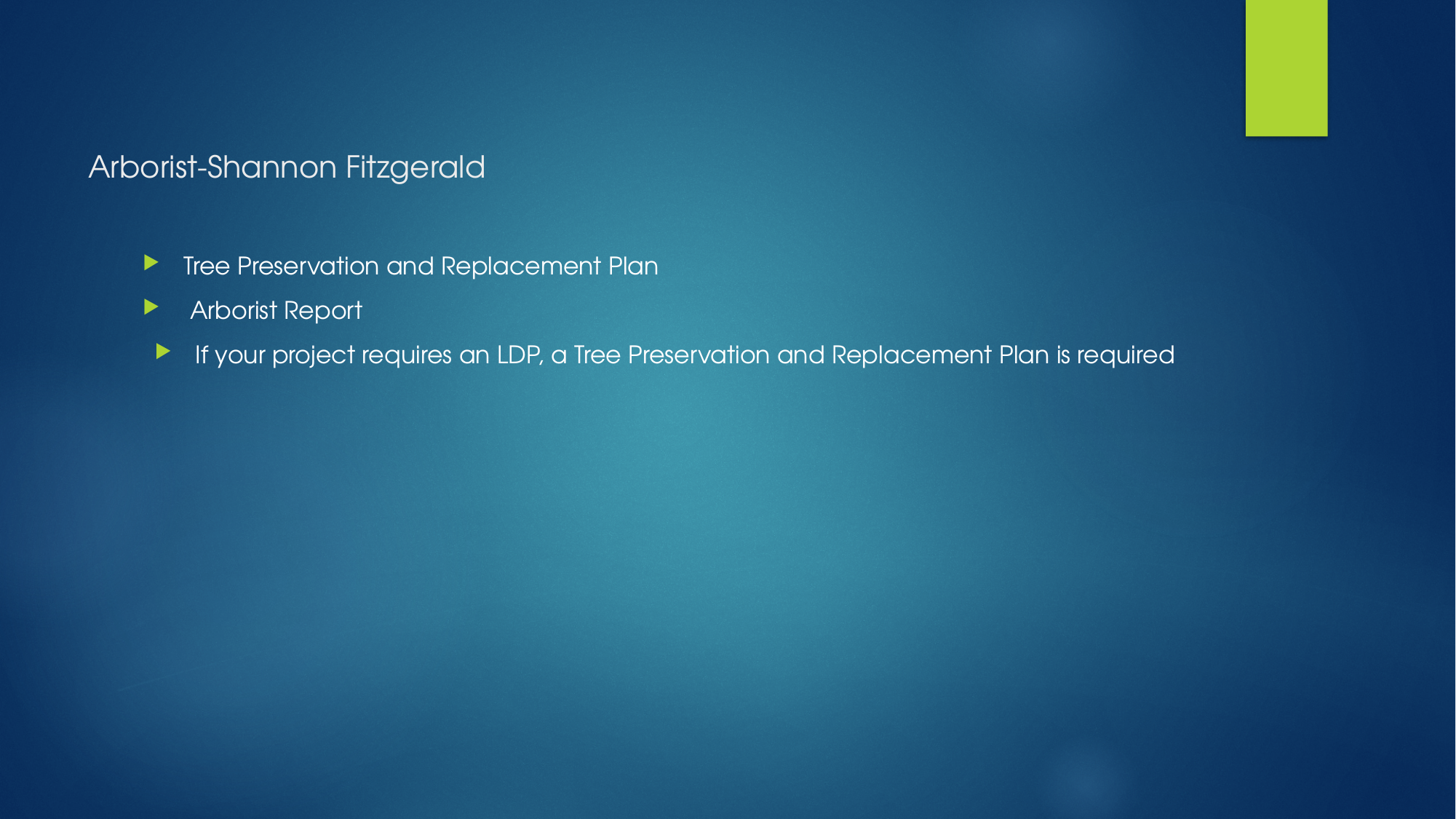

# Arborist-Shannon Fitzgerald
Tree Preservation and Replacement Plan
 Arborist Report
If your project requires an LDP, a Tree Preservation and Replacement Plan is required